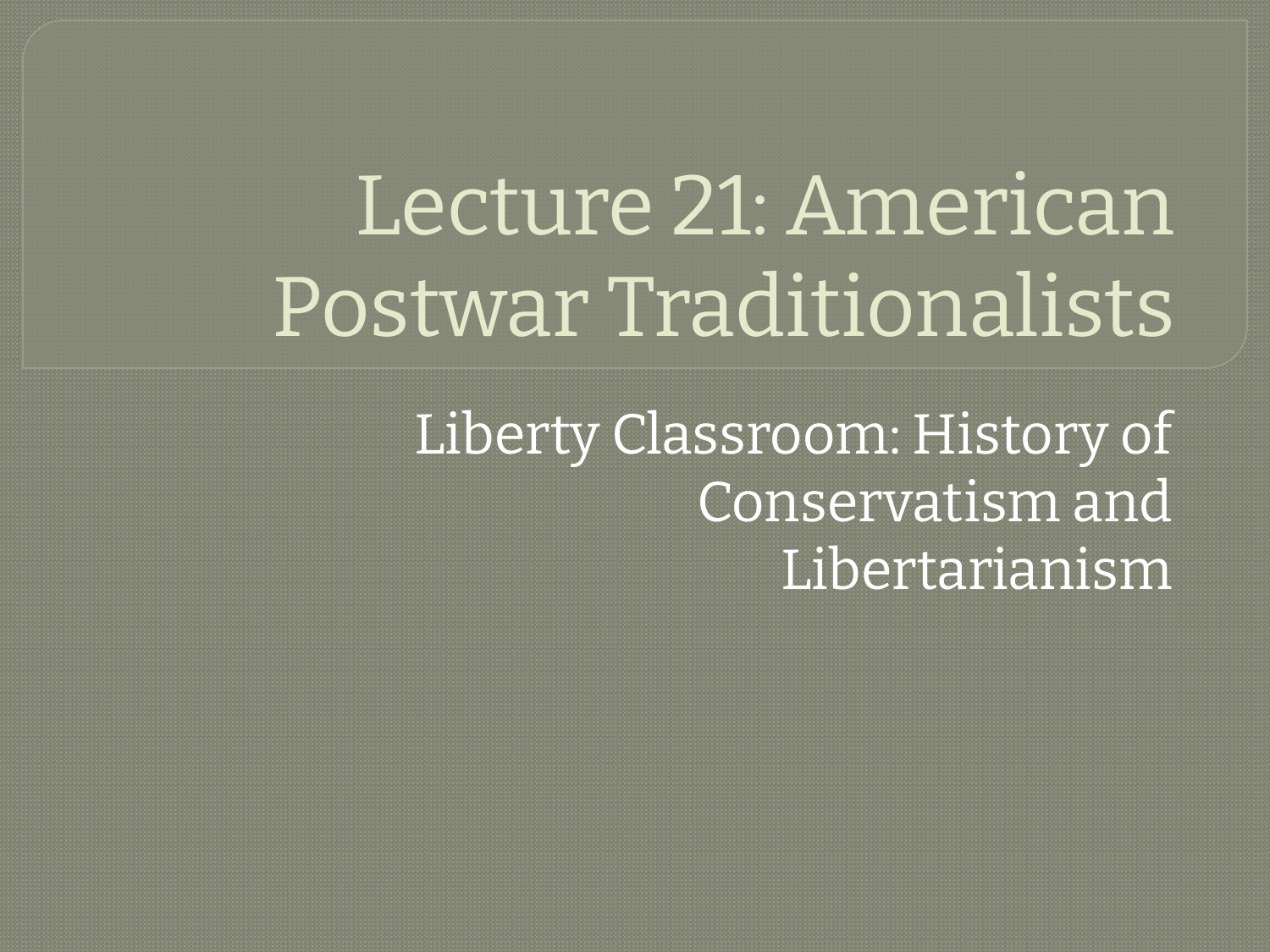

# Lecture 21: American Postwar Traditionalists
Liberty Classroom: History of Conservatism and Libertarianism